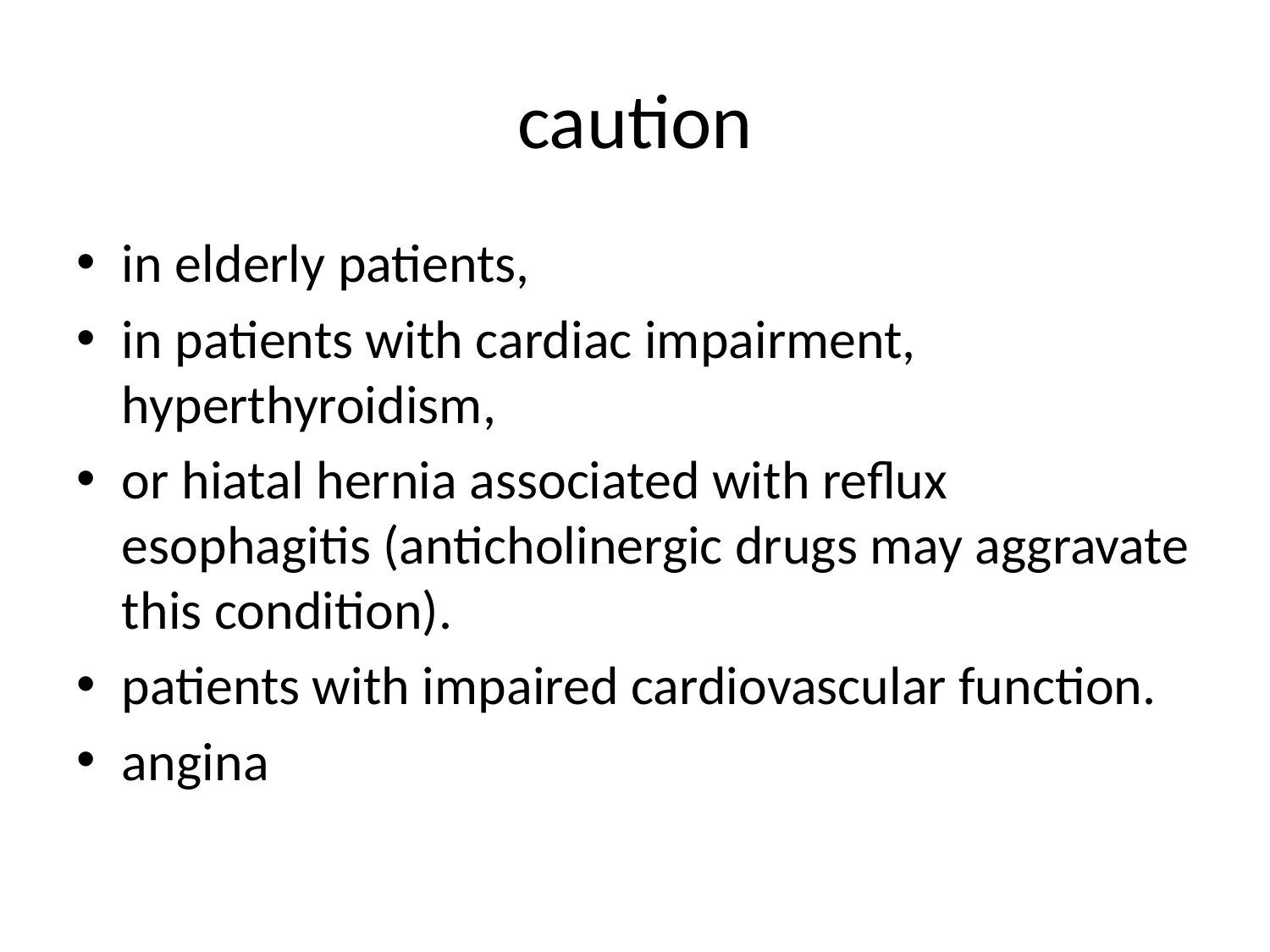

# caution
in elderly patients,
in patients with cardiac impairment, hyperthyroidism,
or hiatal hernia associated with reflux esophagitis (anticholinergic drugs may aggravate this condition).
patients with impaired cardiovascular function.
angina